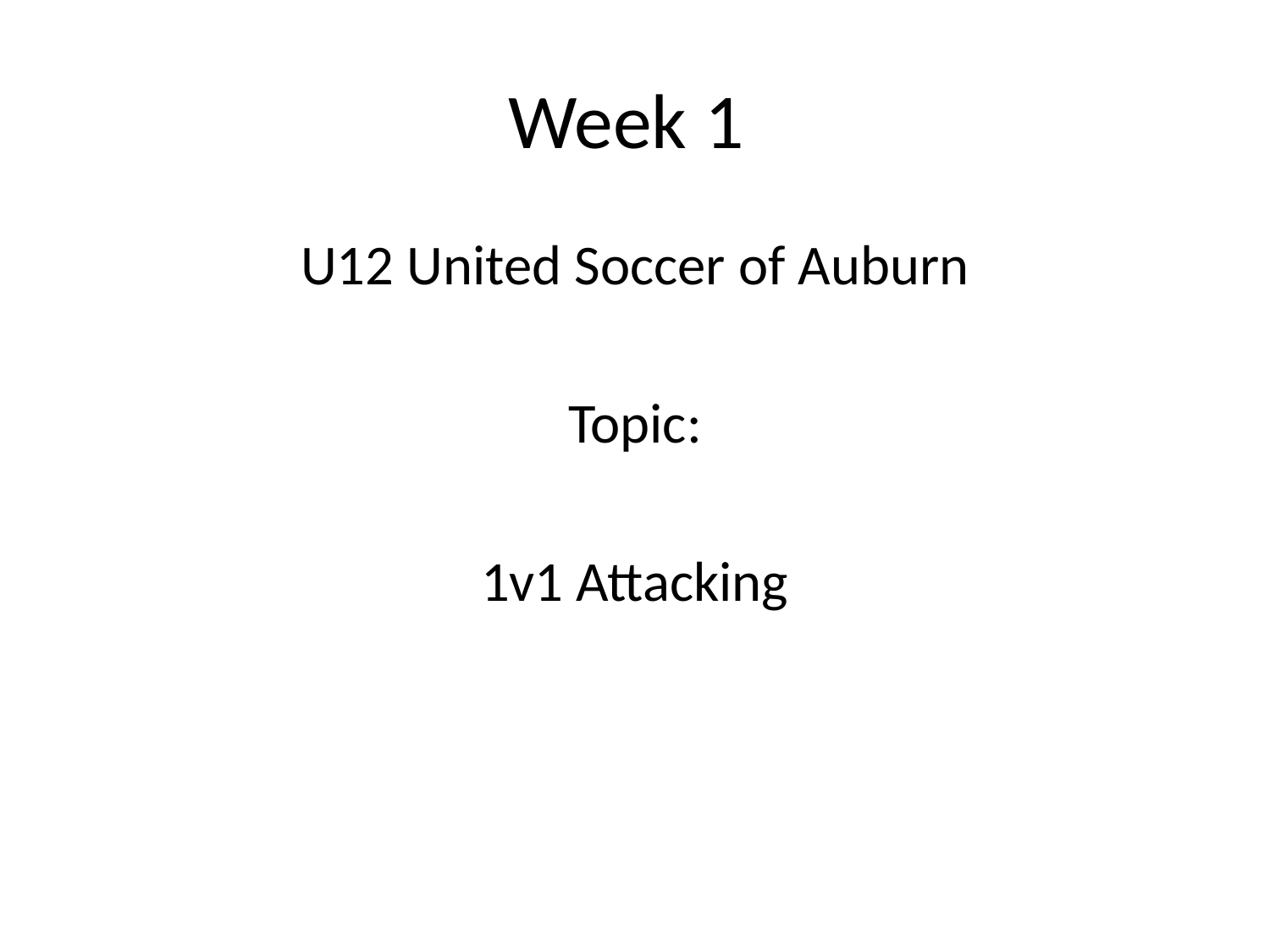

# Week 1
U12 United Soccer of Auburn

Topic:

1v1 Attacking